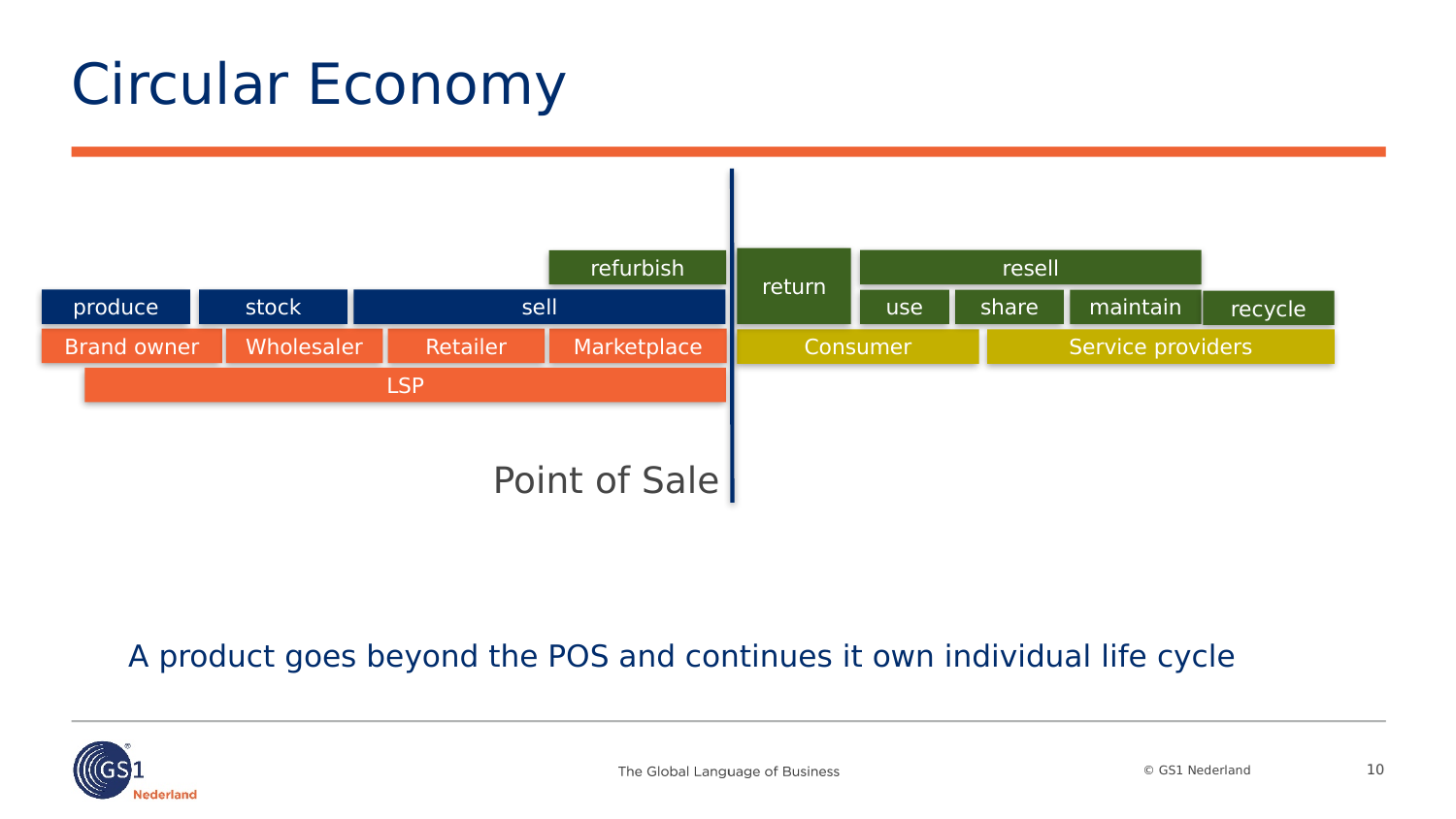

# Circular Economy
return
resell
refurbish
stock
sell
produce
use
share
maintain
recycle
Brand owner
Wholesaler
Retailer
Marketplace
Consumer
Service providers
LSP
Point of Sale
A product goes beyond the POS and continues it own individual life cycle

10